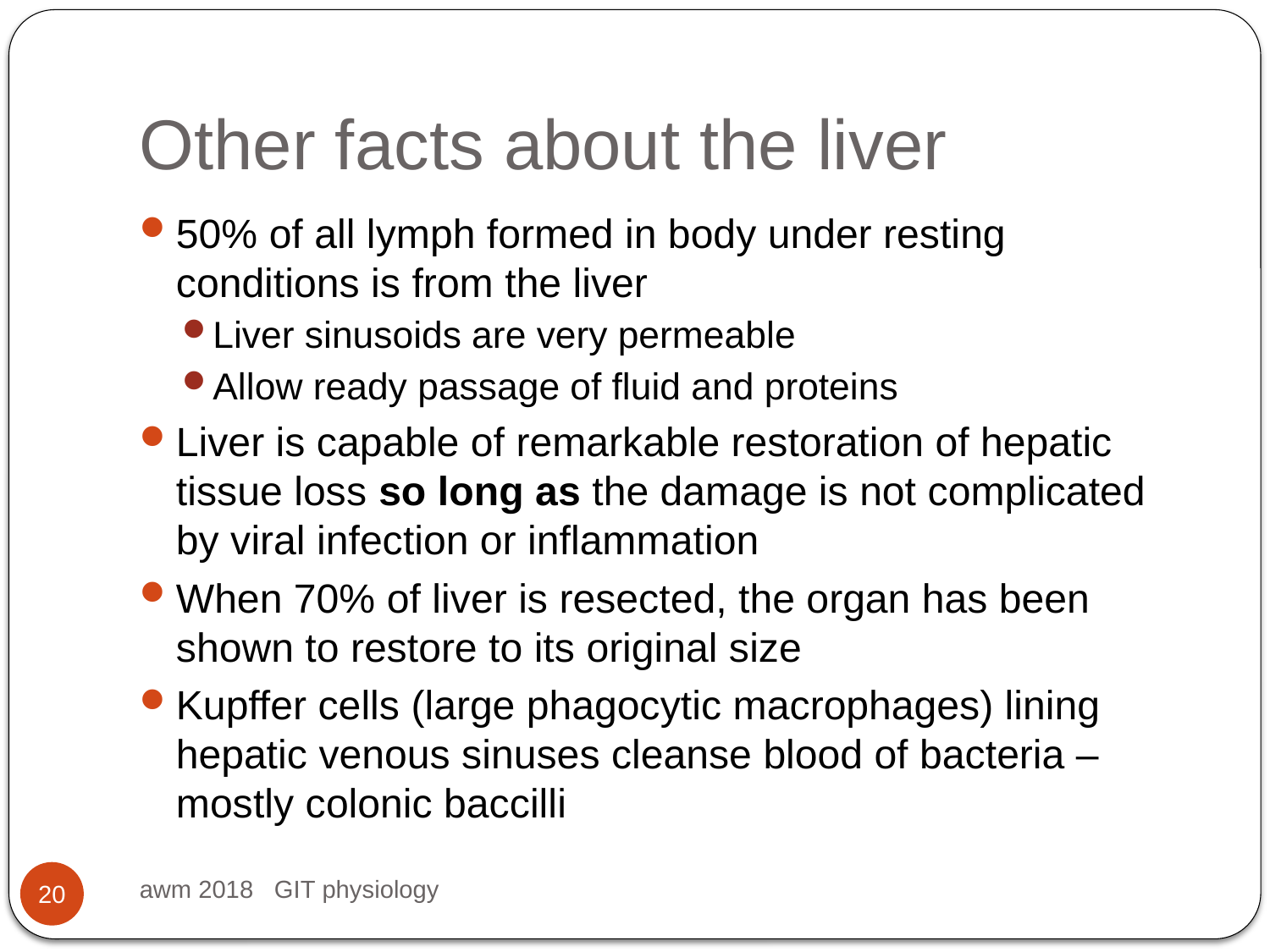

# Other facts about the liver
50% of all lymph formed in body under resting conditions is from the liver
Liver sinusoids are very permeable
Allow ready passage of fluid and proteins
Liver is capable of remarkable restoration of hepatic tissue loss so long as the damage is not complicated by viral infection or inflammation
When 70% of liver is resected, the organ has been shown to restore to its original size
Kupffer cells (large phagocytic macrophages) lining hepatic venous sinuses cleanse blood of bacteria – mostly colonic baccilli
awm 2018   GIT physiology
20